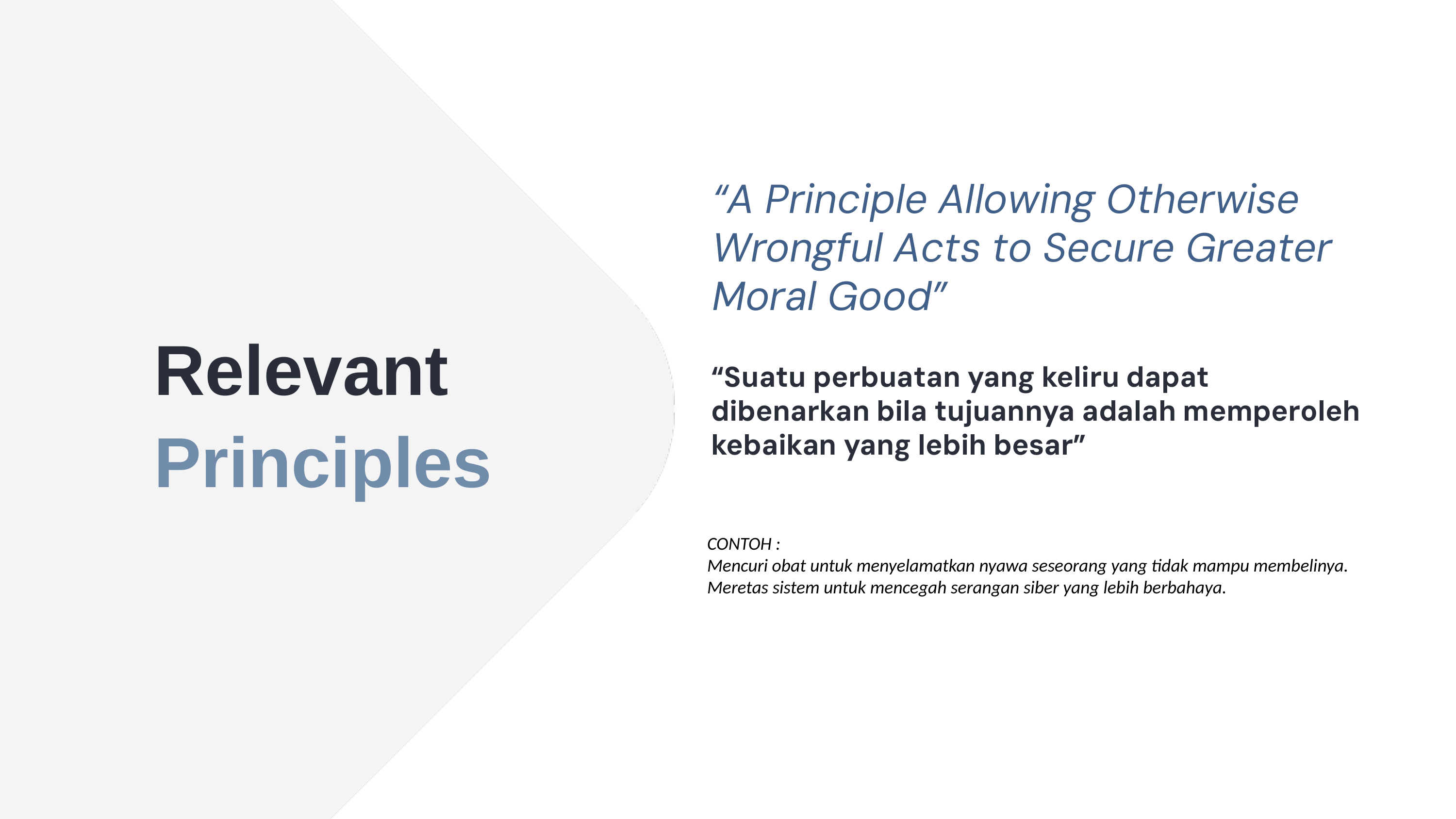

“A Principle Allowing Otherwise Wrongful Acts to Secure Greater Moral Good”
Relevant Principles
“Suatu perbuatan yang keliru dapat dibenarkan bila tujuannya adalah memperoleh kebaikan yang lebih besar”
CONTOH :
Mencuri obat untuk menyelamatkan nyawa seseorang yang tidak mampu membelinya.
Meretas sistem untuk mencegah serangan siber yang lebih berbahaya.